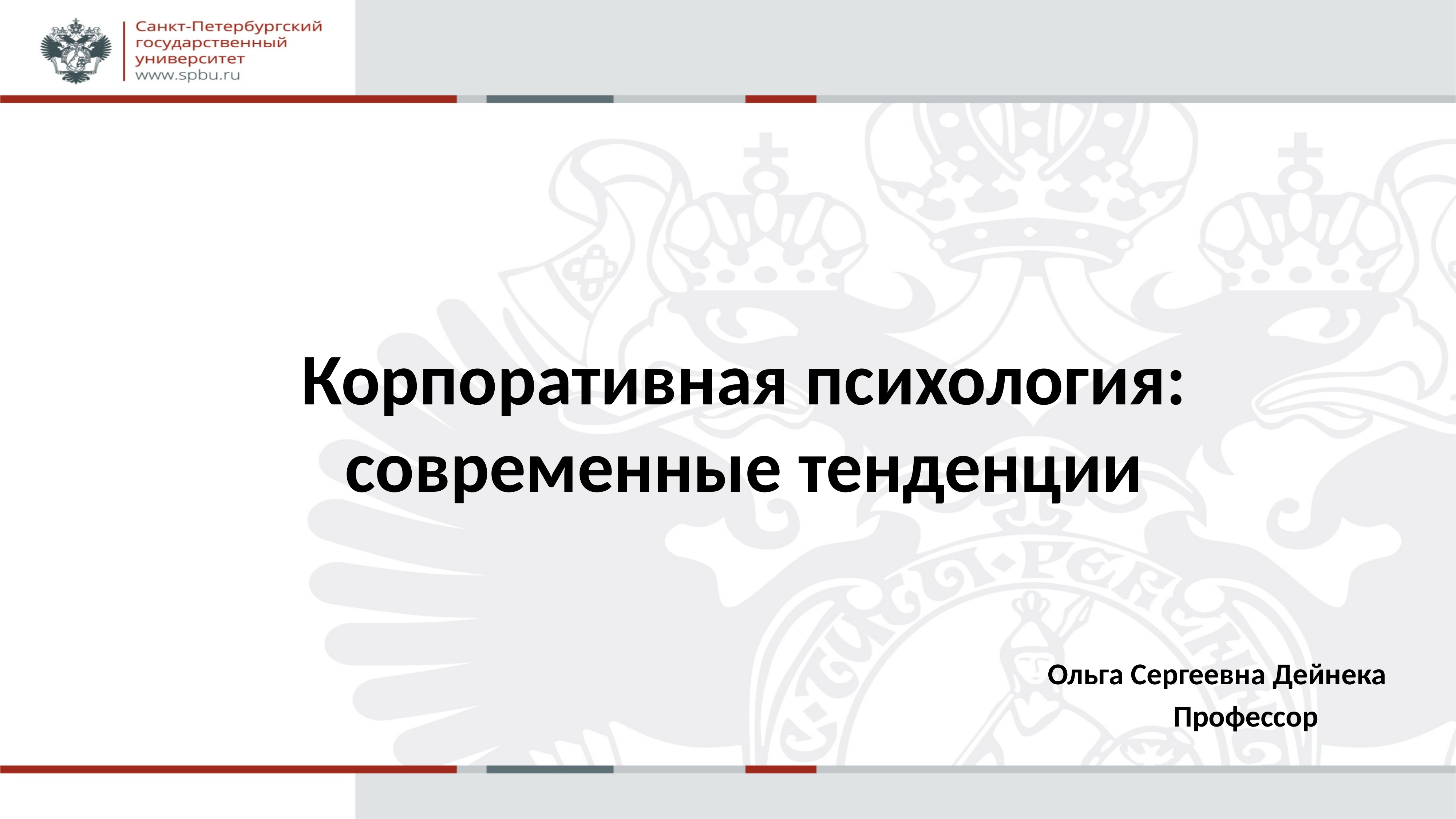

Корпоративная психология: современные тенденции
Ольга Сергеевна Дейнека
Профессор
#